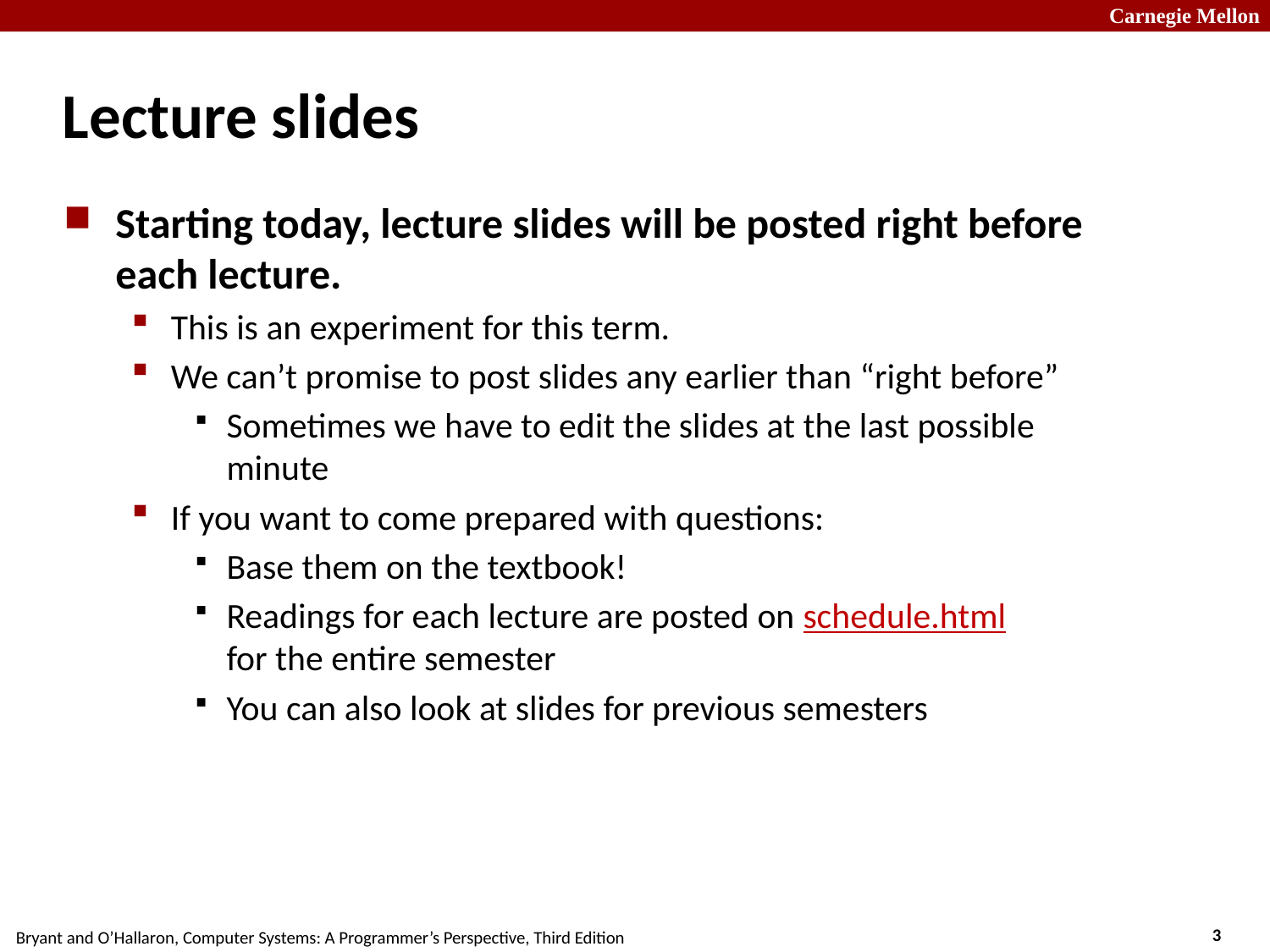

# Lecture slides
Starting today, lecture slides will be posted right before each lecture.
This is an experiment for this term.
We can’t promise to post slides any earlier than “right before”
Sometimes we have to edit the slides at the last possible minute
If you want to come prepared with questions:
Base them on the textbook!
Readings for each lecture are posted on schedule.html
for the entire semester
You can also look at slides for previous semesters